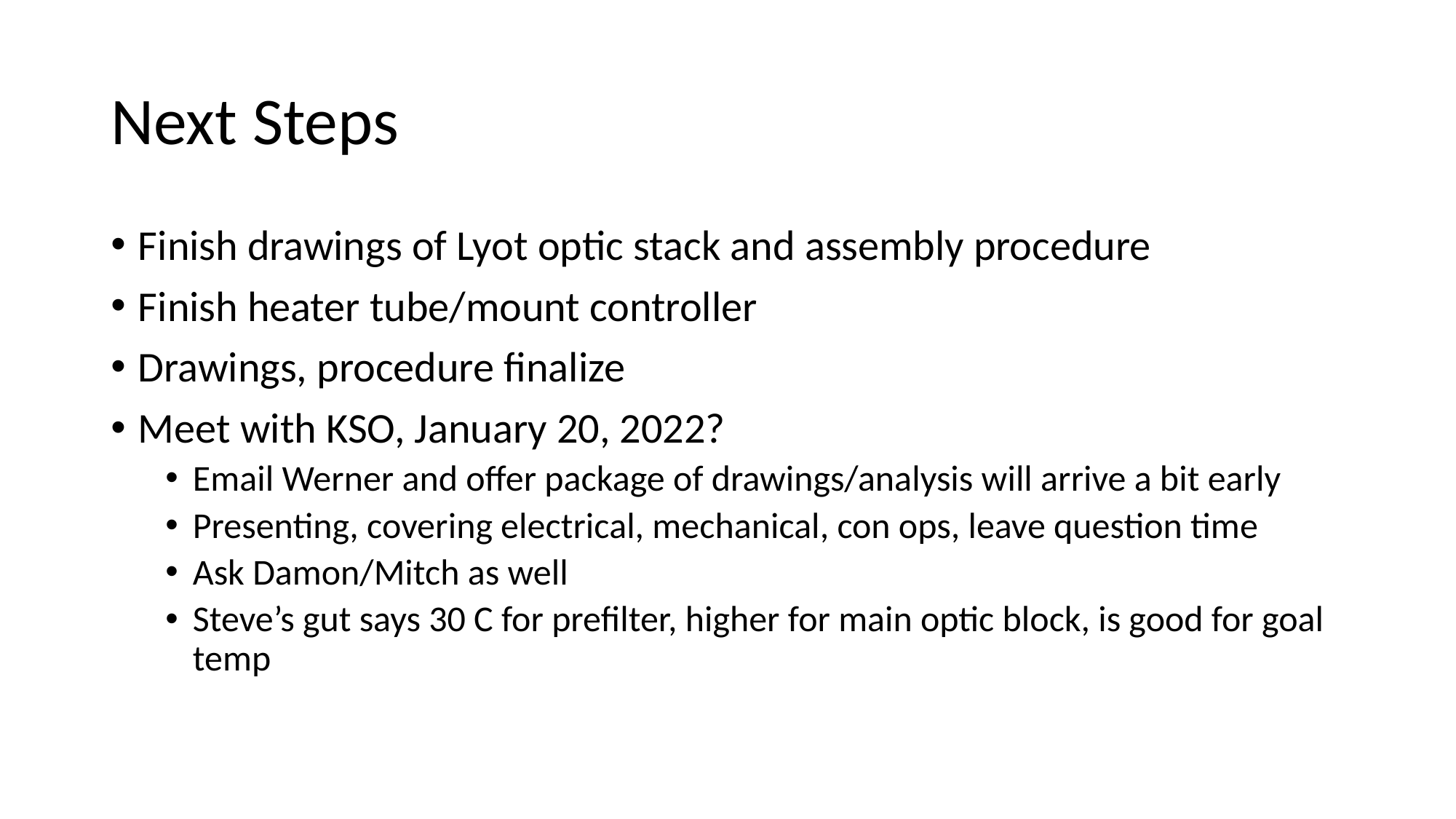

# Next Steps
Finish drawings of Lyot optic stack and assembly procedure
Finish heater tube/mount controller
Drawings, procedure finalize
Meet with KSO, January 20, 2022?
Email Werner and offer package of drawings/analysis will arrive a bit early
Presenting, covering electrical, mechanical, con ops, leave question time
Ask Damon/Mitch as well
Steve’s gut says 30 C for prefilter, higher for main optic block, is good for goal temp